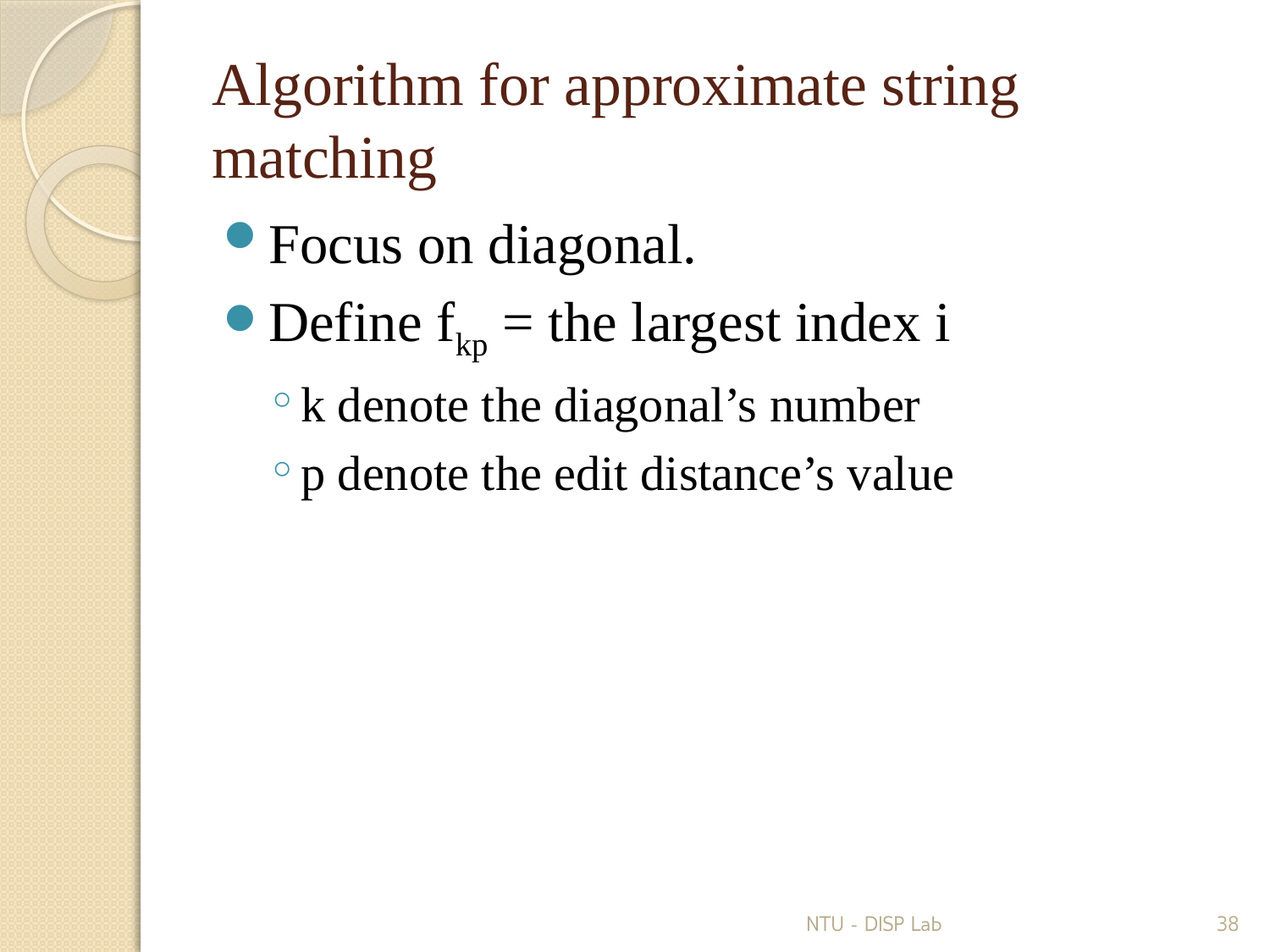

# Algorithm for approximate string matching
Focus on diagonal.
Define fkp = the largest index i
k denote the diagonal’s number
p denote the edit distance’s value

NTU - DISP Lab
38